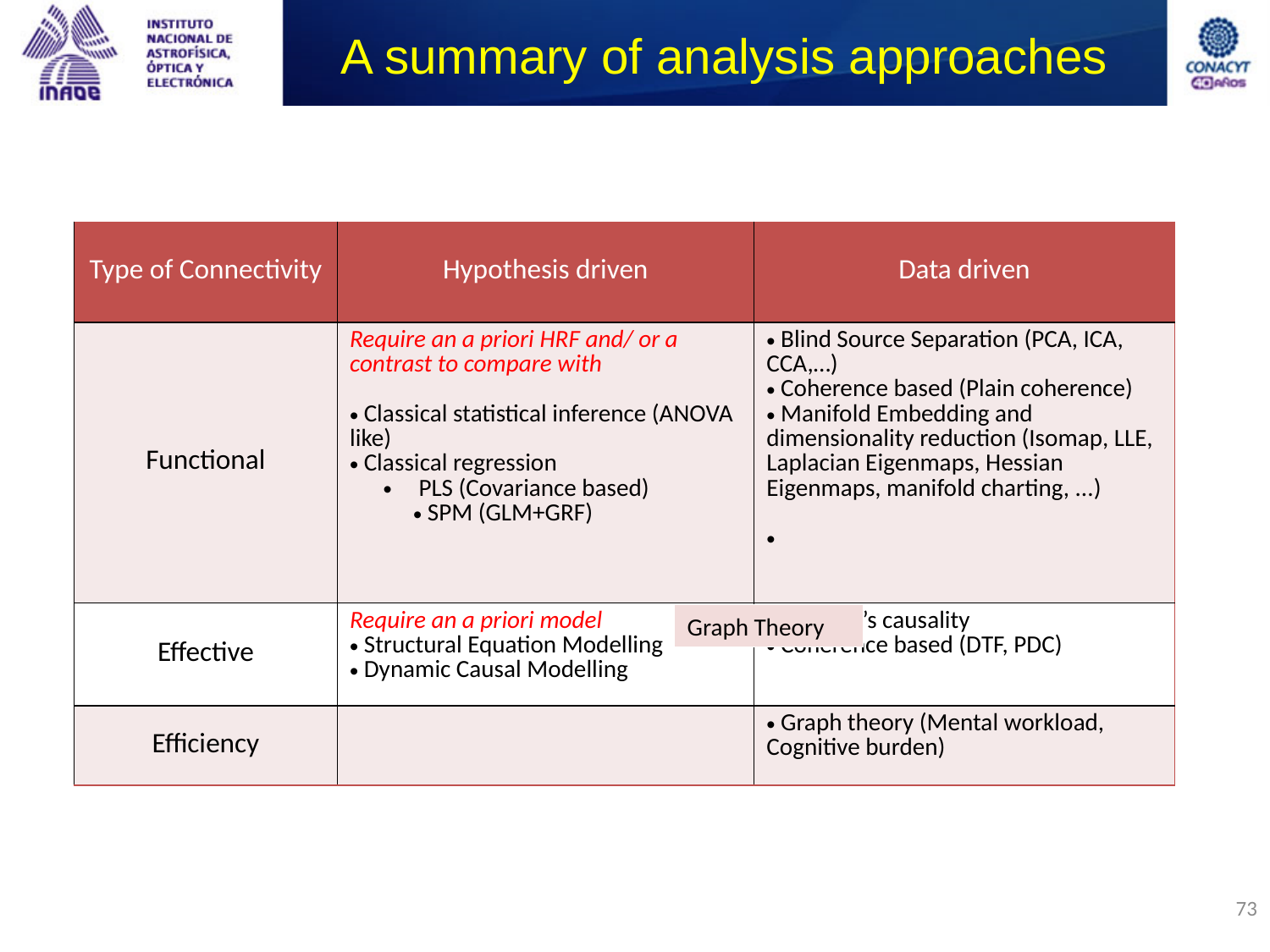

# A summary of analysis approaches
| Type of Connectivity | Hypothesis driven | Data driven |
| --- | --- | --- |
| Functional | Require an a priori HRF and/ or a contrast to compare with Classical statistical inference (ANOVA like) Classical regression PLS (Covariance based) SPM (GLM+GRF) | Blind Source Separation (PCA, ICA, CCA,…) Coherence based (Plain coherence) Manifold Embedding and dimensionality reduction (Isomap, LLE, Laplacian Eigenmaps, Hessian Eigenmaps, manifold charting, ...) |
| Effective | Require an a priori model Structural Equation Modelling Dynamic Causal Modelling | Granger’s causality Coherence based (DTF, PDC) |
| Efficiency |  | Graph theory (Mental workload, Cognitive burden) |
Graph Theory
73